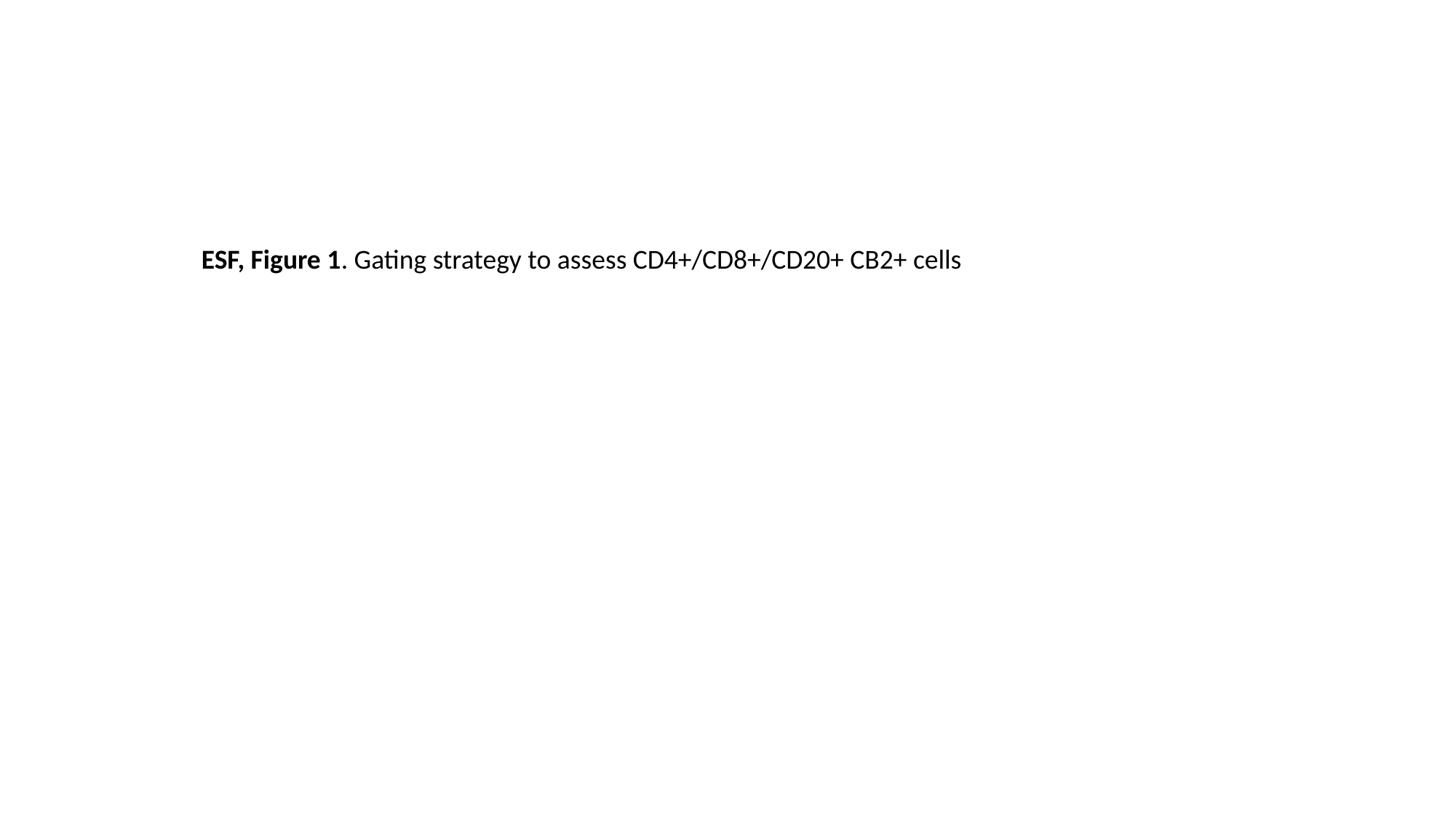

ESF, Figure 1. Gating strategy to assess CD4+/CD8+/CD20+ CB2+ cells